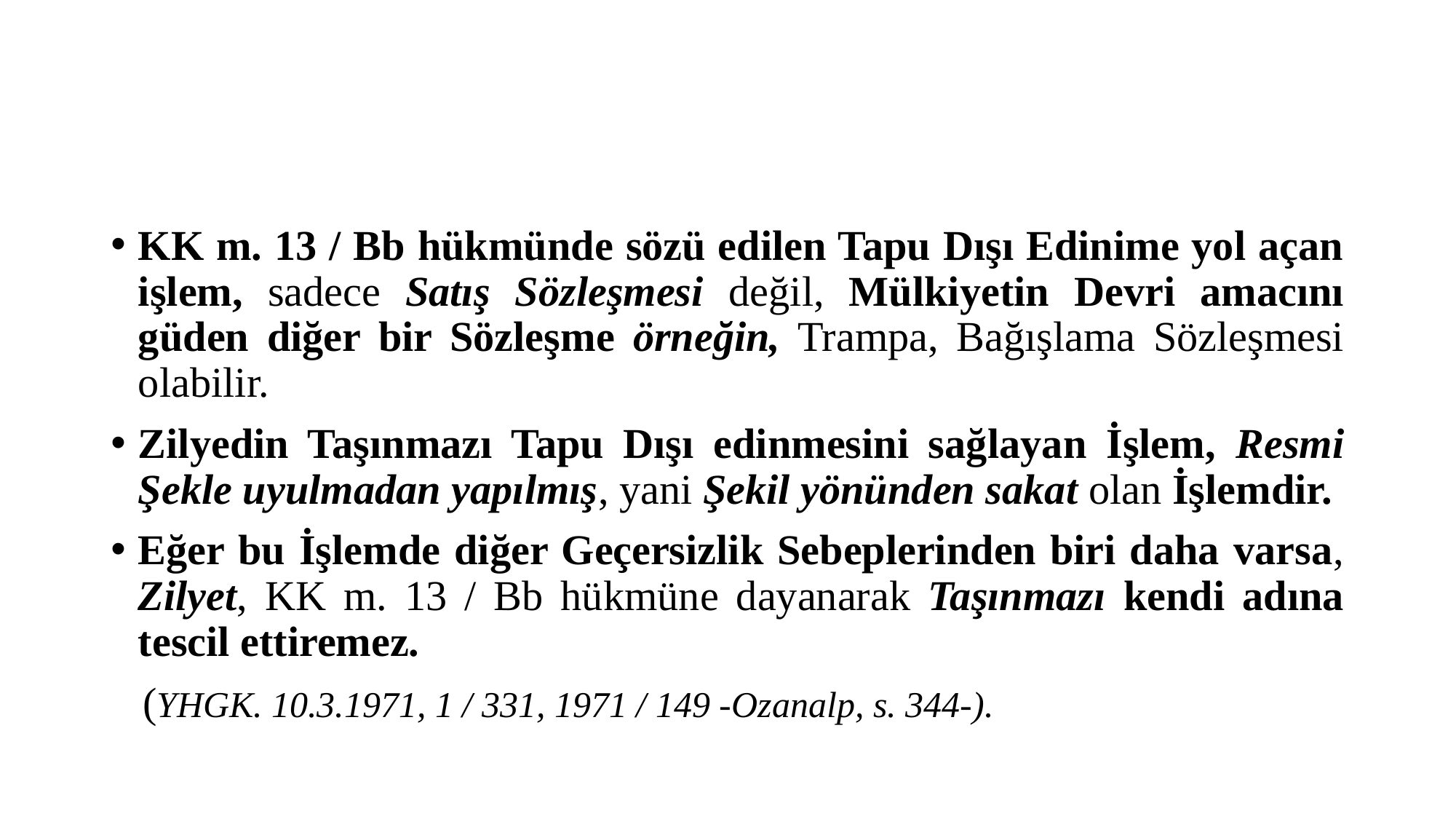

#
KK m. 13 / Bb hükmünde sözü edilen Tapu Dışı Edinime yol açan işlem, sadece Satış Sözleşmesi değil, Mülkiyetin Devri amacını güden diğer bir Sözleşme örneğin, Trampa, Bağışlama Sözleşmesi olabilir.
Zilyedin Taşınmazı Tapu Dışı edinmesini sağlayan İşlem, Resmi Şekle uyulmadan yapılmış, yani Şekil yönünden sakat olan İşlemdir.
Eğer bu İşlemde diğer Geçersizlik Sebeplerinden biri daha varsa, Zilyet, KK m. 13 / Bb hükmüne dayanarak Taşınmazı kendi adına tescil ettiremez.
   (YHGK. 10.3.1971, 1 / 331, 1971 / 149 -Ozanalp, s. 344-).